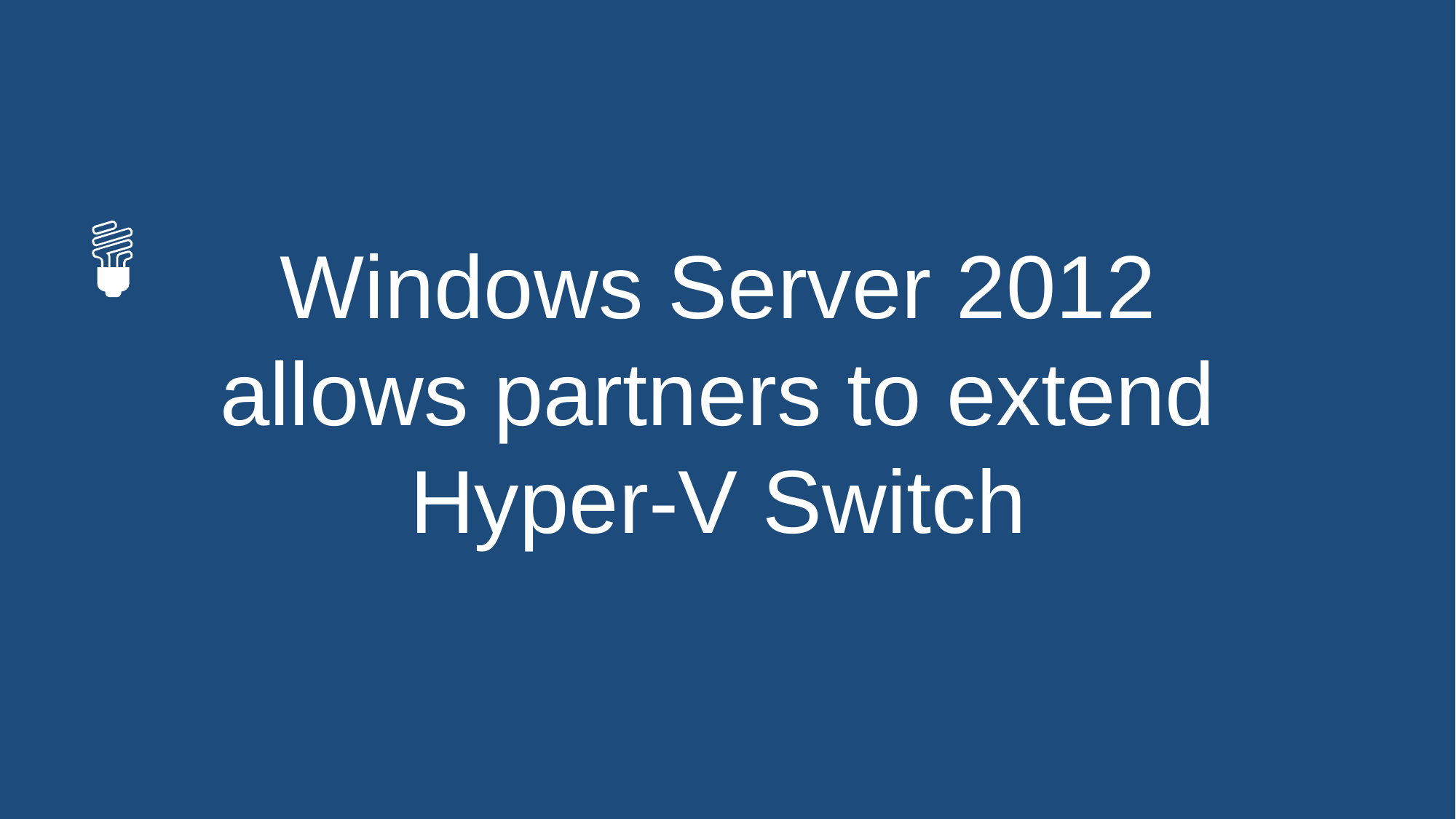

Windows Server 2012 allows partners to extend Hyper-V Switch